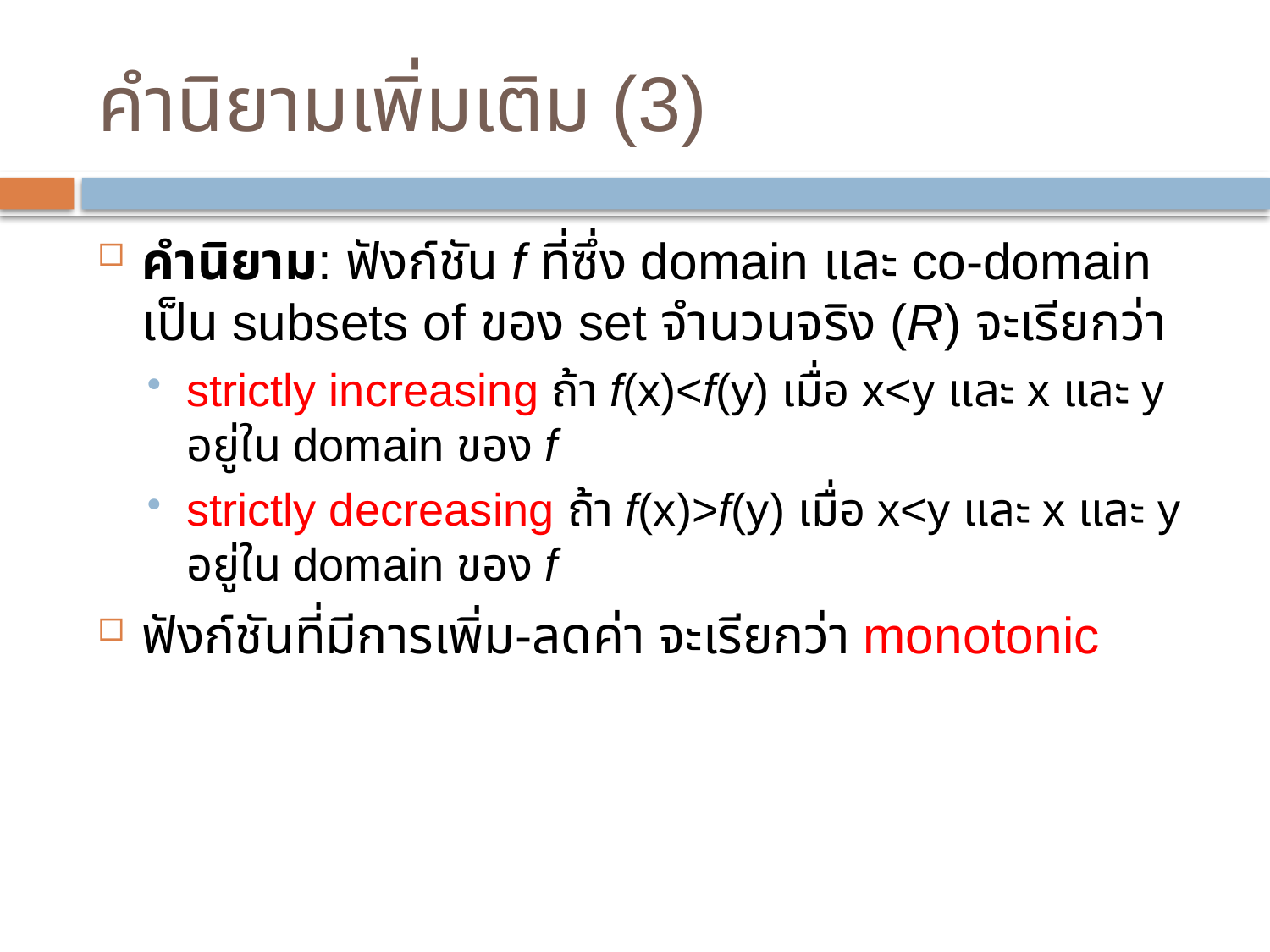

# คำนิยามเพิ่มเติม (3)
คำนิยาม: ฟังก์ชัน f ที่ซึ่ง domain และ co-domain เป็น subsets of ของ set จำนวนจริง (R) จะเรียกว่า
strictly increasing ถ้า f(x)<f(y) เมื่อ x<y และ x และ y อยู่ใน domain ของ f
strictly decreasing ถ้า f(x)>f(y) เมื่อ x<y และ x และ y อยู่ใน domain ของ f
ฟังก์ชันที่มีการเพิ่ม-ลดค่า จะเรียกว่า monotonic